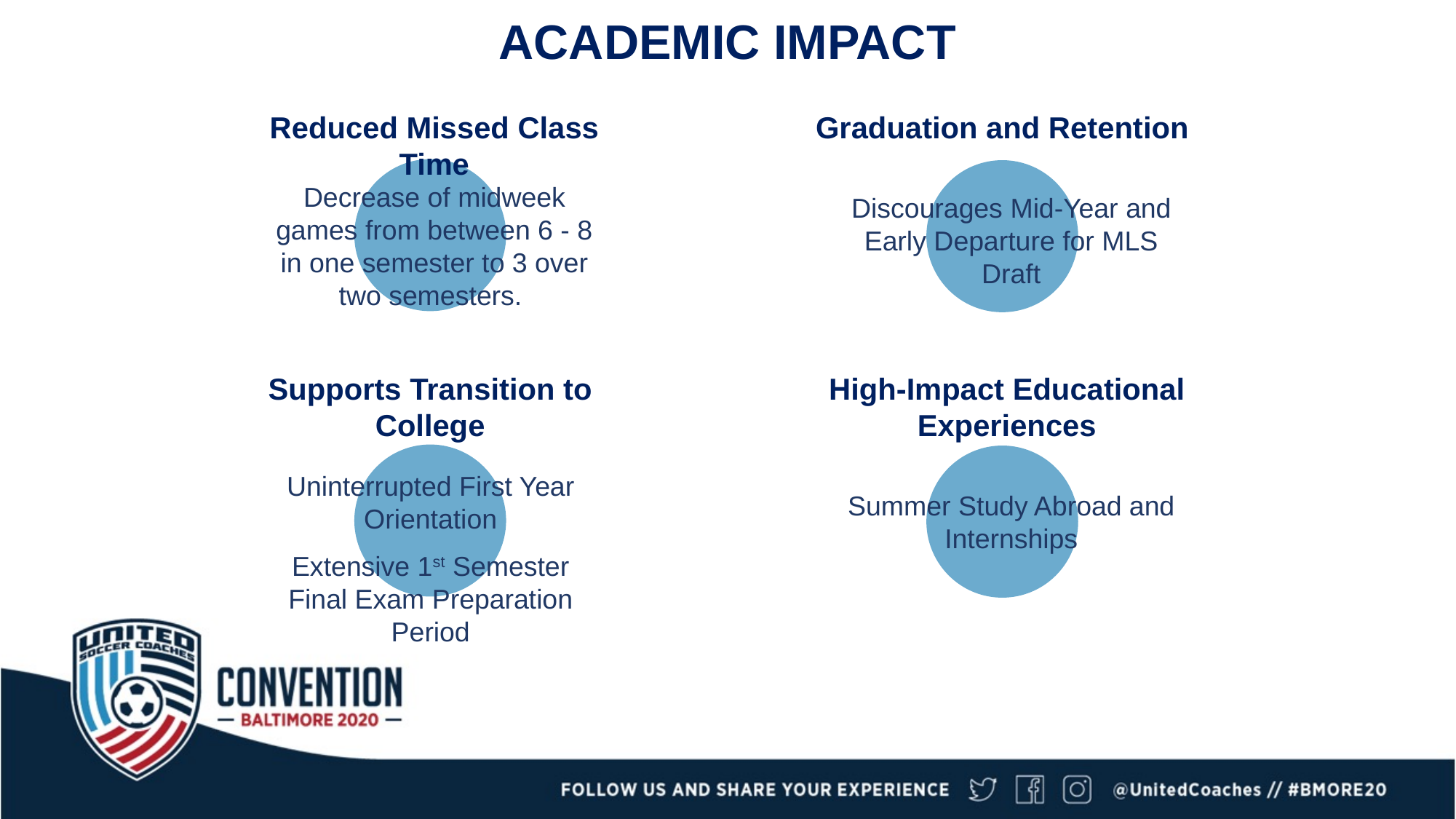

ACADEMIC IMPACT

Reduced Missed Class Time
Graduation and Retention

Decrease of midweek games from between 6 - 8 in one semester to 3 over two semesters.
Discourages Mid-Year and Early Departure for MLS Draft

Supports Transition to College
High-Impact Educational Experiences

Uninterrupted First Year Orientation

Extensive 1st Semester Final Exam Preparation Period
Summer Study Abroad and Internships